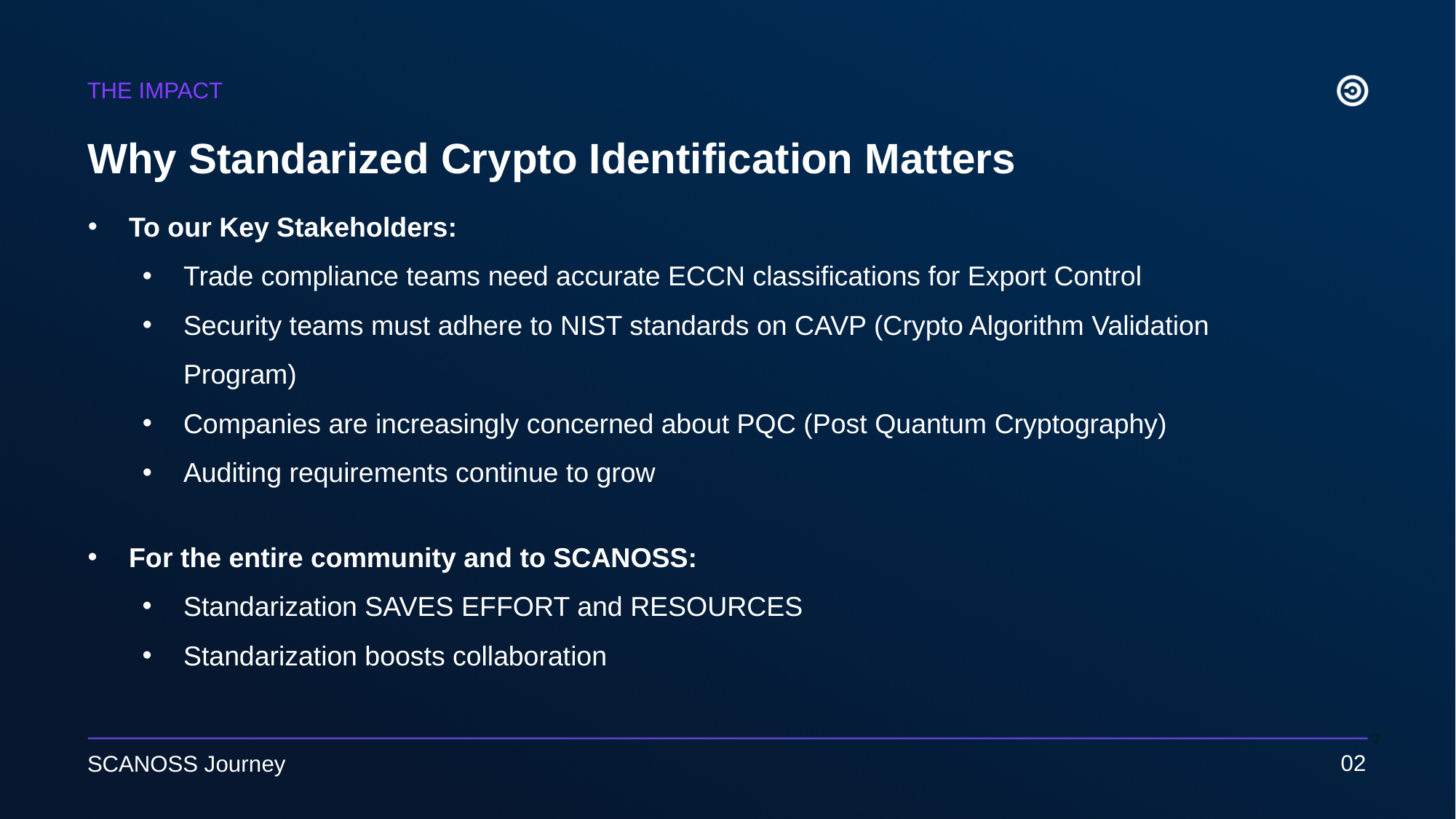

THE IMPACT
Why Standarized Crypto Identification Matters
To our Key Stakeholders:
Trade compliance teams need accurate ECCN classifications for Export Control
Security teams must adhere to NIST standards on CAVP (Crypto Algorithm Validation Program)
Companies are increasingly concerned about PQC (Post Quantum Cryptography)
Auditing requirements continue to grow
For the entire community and to SCANOSS:
Standarization SAVES EFFORT and RESOURCES
Standarization boosts collaboration
02
SCANOSS Journey